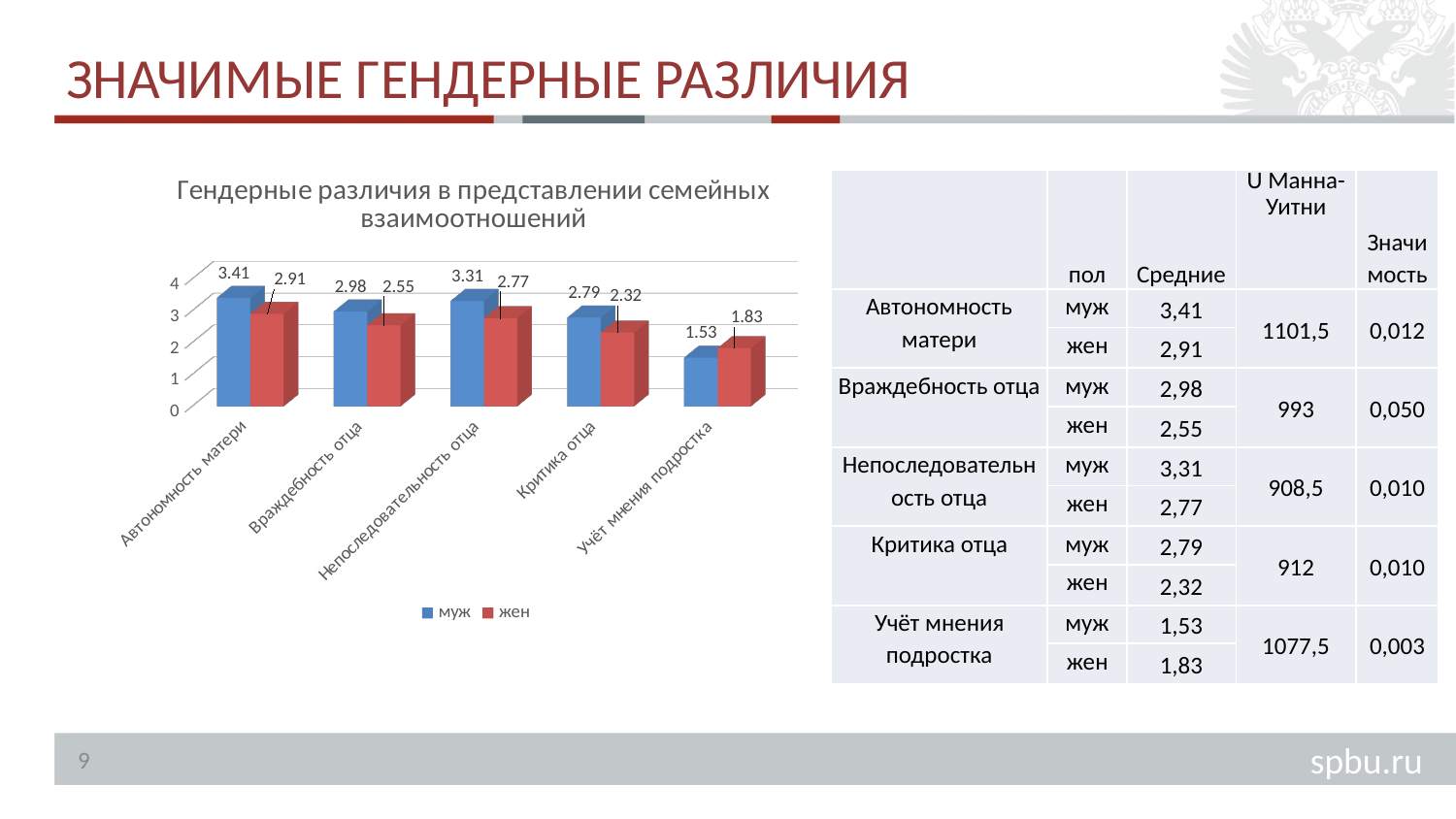

# ЗНАЧИМЫЕ ГЕНДЕРНЫЕ РАЗЛИЧИЯ

[unsupported chart]

|  | пол | Средние | U Манна-Уитни | Значимость |
| --- | --- | --- | --- | --- |
| Автономность матери | муж | 3,41 | 1101,5 | 0,012 |
|  | жен | 2,91 |  |  |
| Враждебность отца | муж | 2,98 | 993 | 0,050 |
|  | жен | 2,55 |  |  |
| Непоследовательность отца | муж | 3,31 | 908,5 | 0,010 |
|  | жен | 2,77 |  |  |
| Критика отца | муж | 2,79 | 912 | 0,010 |
|  | жен | 2,32 |  |  |
| Учёт мнения подростка | муж | 1,53 | 1077,5 | 0,003 |
|  | жен | 1,83 |  |  |
9